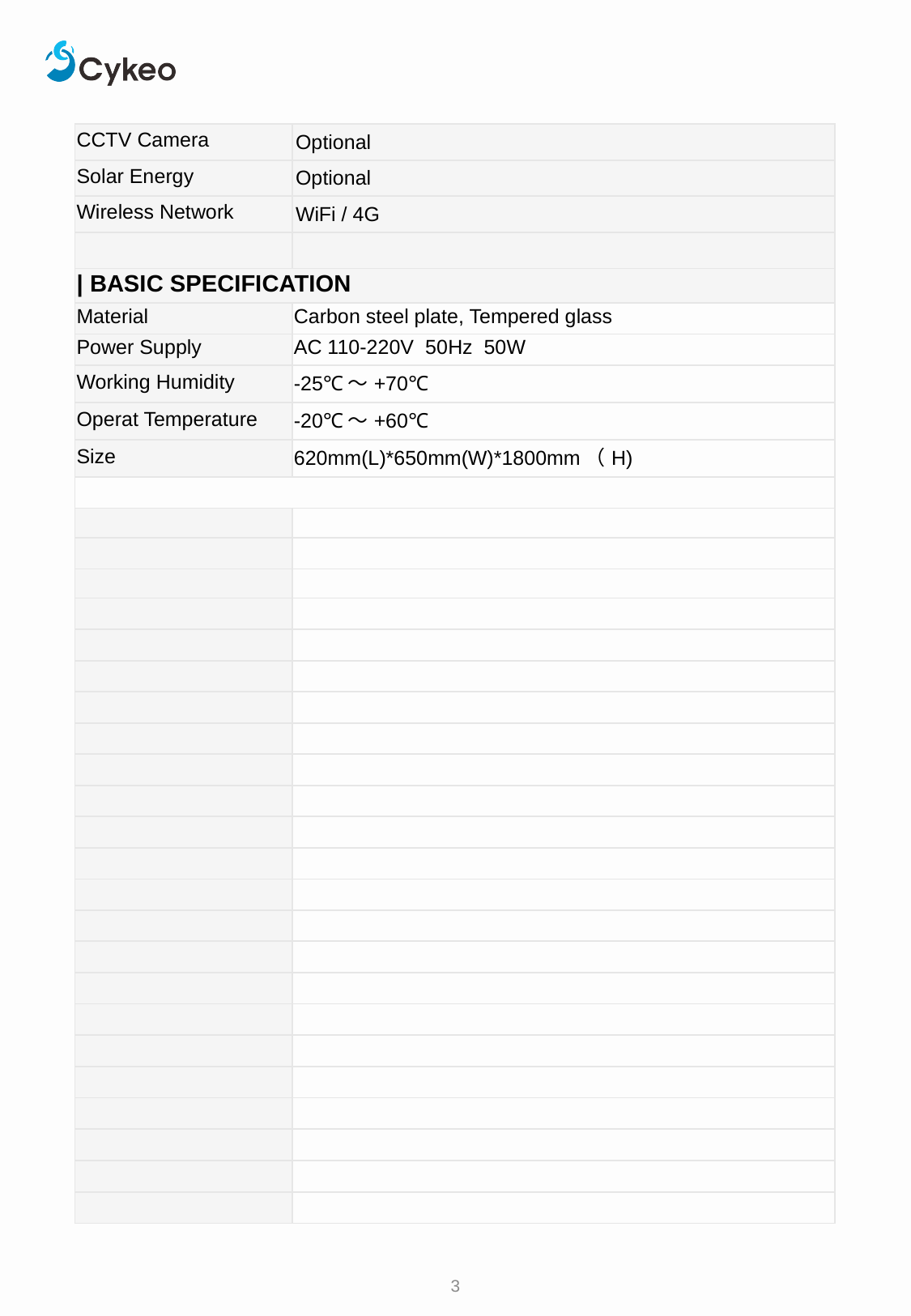

| CCTV Camera | Optional |
| --- | --- |
| Solar Energy | Optional |
| Wireless Network | WiFi / 4G |
|  |  |
| | BASIC SPECIFICATION |  |
| Material | Carbon steel plate, Tempered glass |
| Power Supply | AC 110-220V 50Hz 50W |
| Working Humidity | -25℃～+70℃ |
| Operat Temperature | -20℃～+60℃ |
| Size | 620mm(L)\*650mm(W)\*1800mm（H) |
|  |  |
|  |  |
|  |  |
|  |  |
|  |  |
|  |  |
|  |  |
|  |  |
|  |  |
|  |  |
|  |  |
|  |  |
|  |  |
|  |  |
|  |  |
|  |  |
|  |  |
|  |  |
|  |  |
|  |  |
|  |  |
|  |  |
|  |  |
|  |  |
3